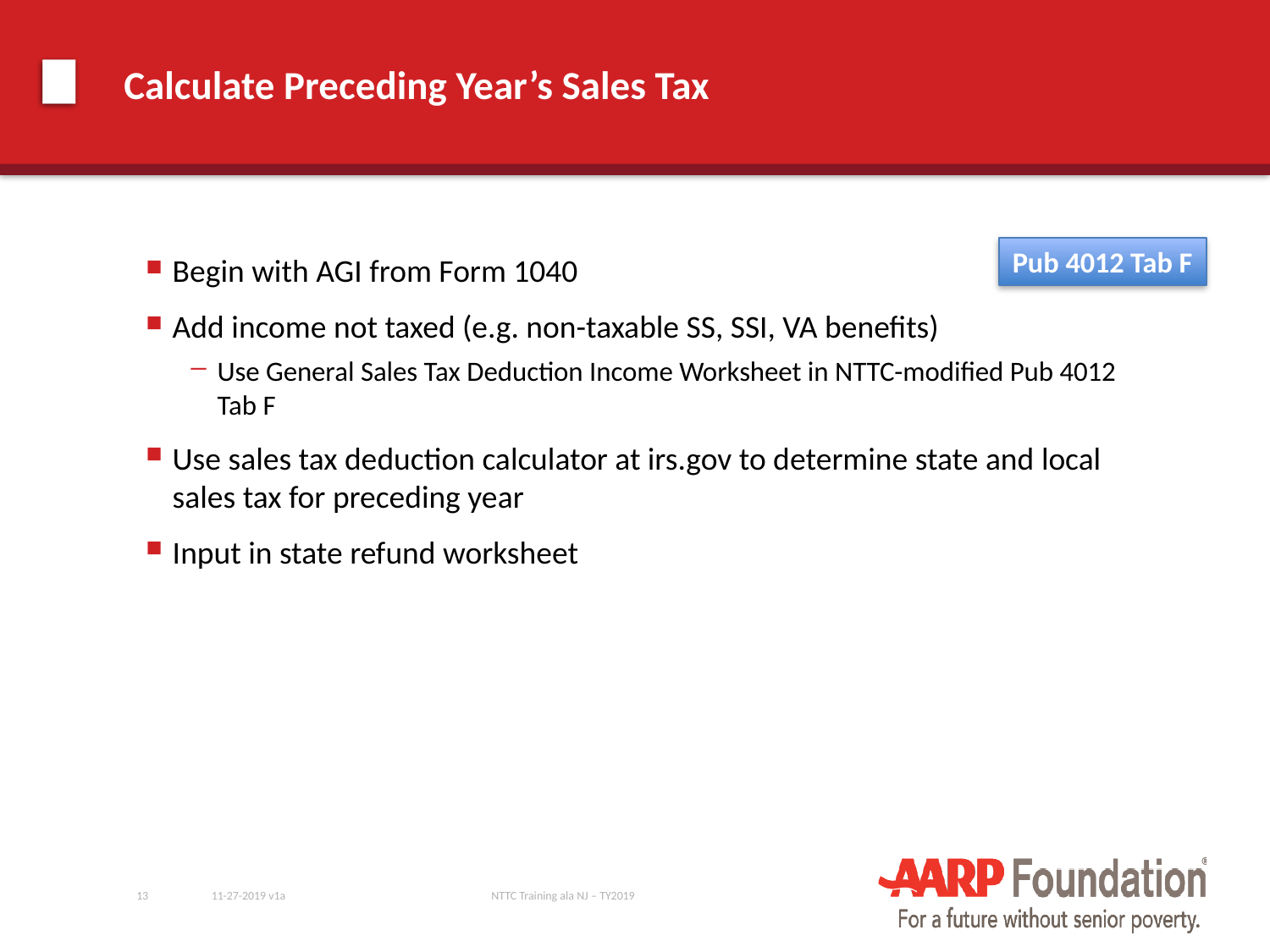

# Calculate Preceding Year’s Sales Tax
Pub 4012 Tab F
Begin with AGI from Form 1040
Add income not taxed (e.g. non-taxable SS, SSI, VA benefits)
Use General Sales Tax Deduction Income Worksheet in NTTC-modified Pub 4012 Tab F
Use sales tax deduction calculator at irs.gov to determine state and local sales tax for preceding year
Input in state refund worksheet
13
11-27-2019 v1a
NTTC Training ala NJ – TY2019